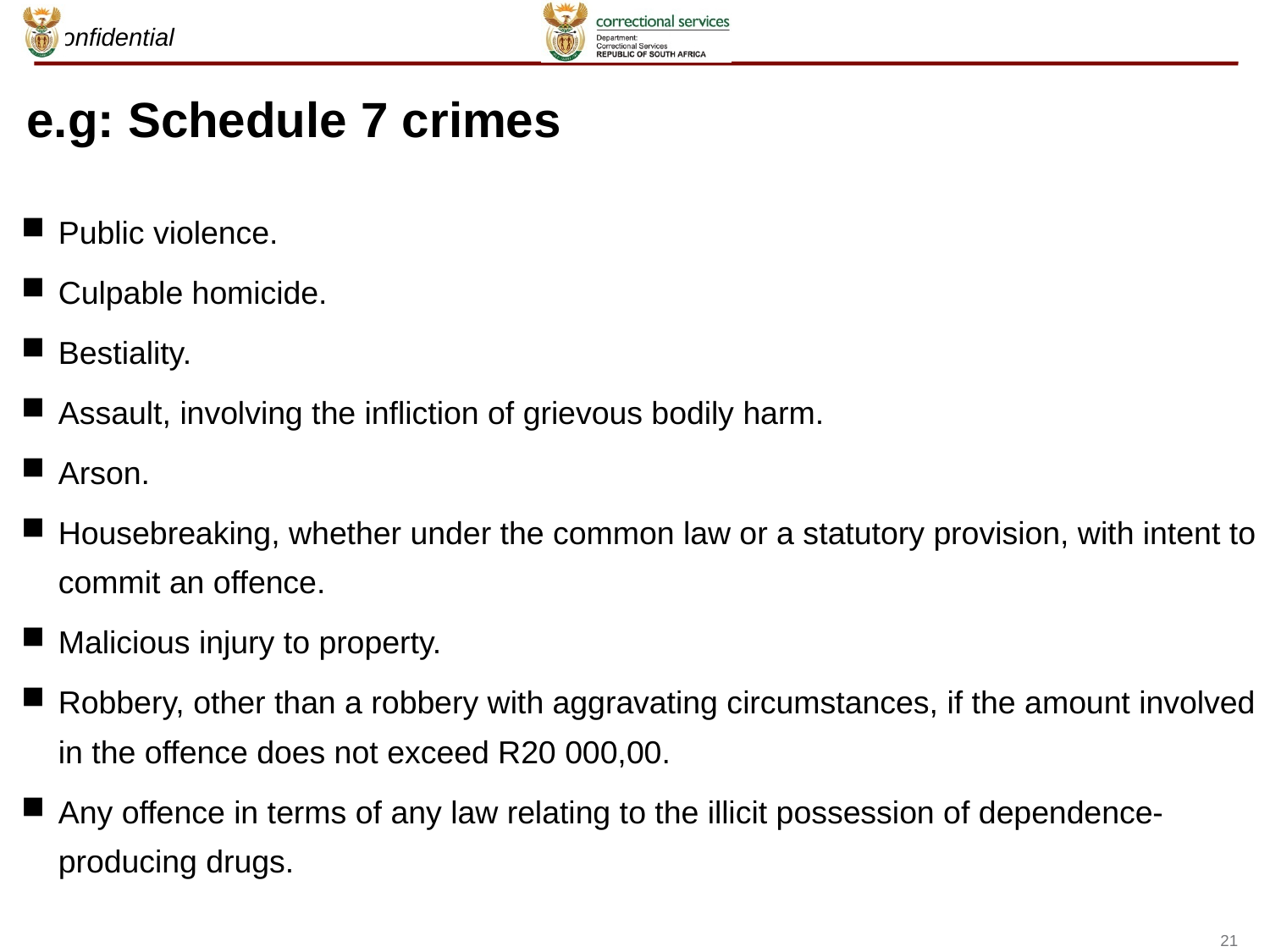

# e.g: Schedule 7 crimes
Public violence.
Culpable homicide.
Bestiality.
Assault, involving the infliction of grievous bodily harm.
Arson.
Housebreaking, whether under the common law or a statutory provision, with intent to commit an offence.
Malicious injury to property.
Robbery, other than a robbery with aggravating circumstances, if the amount involved in the offence does not exceed R20 000,00.
Any offence in terms of any law relating to the illicit possession of dependence-producing drugs.